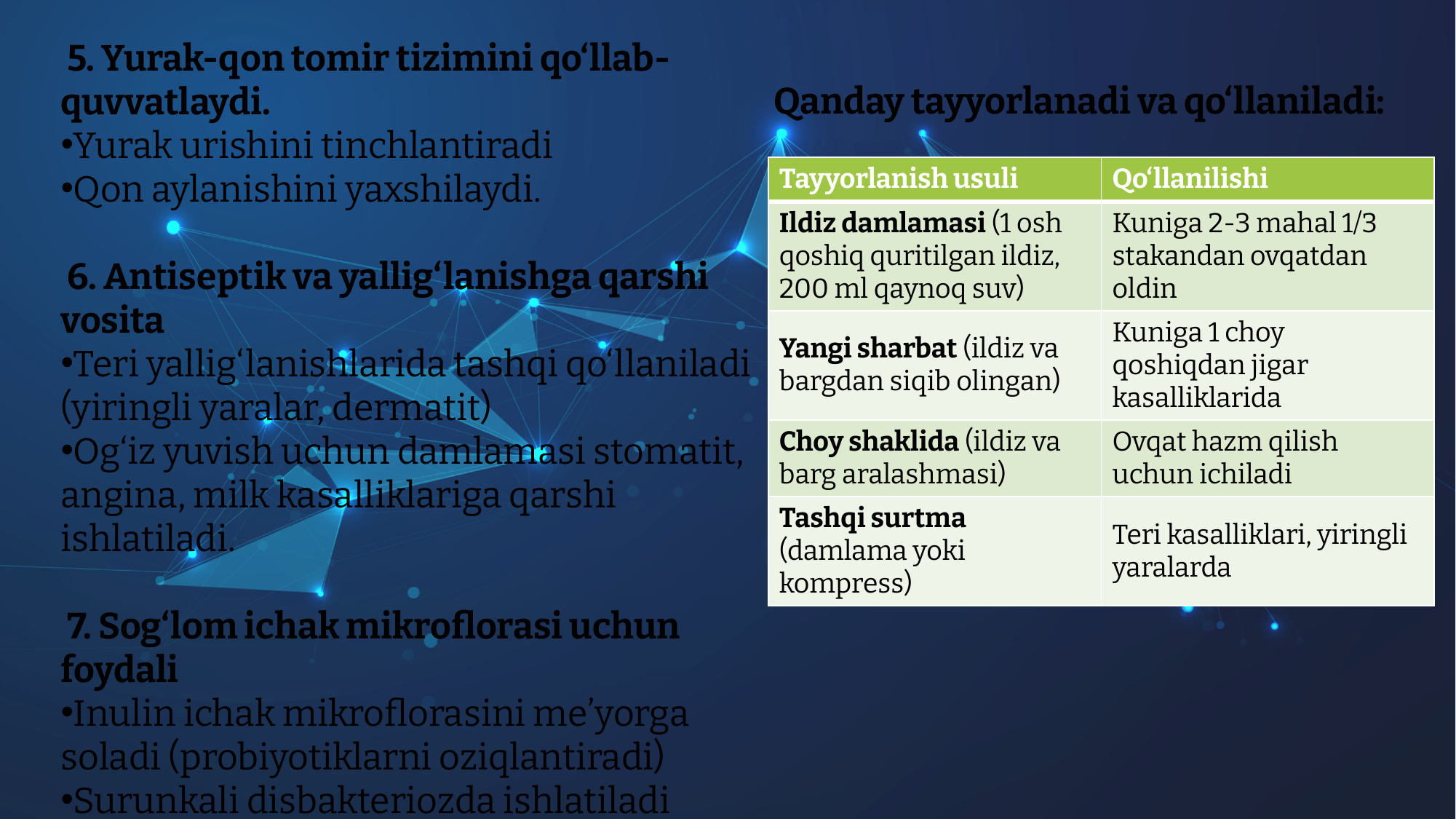

5. Yurak-qon tomir tizimini qo‘llab-quvvatlaydi.
Yurak urishini tinchlantiradi
Qon aylanishini yaxshilaydi.

 6. Antiseptik va yallig‘lanishga qarshi vosita
Teri yallig‘lanishlarida tashqi qo‘llaniladi (yiringli yaralar, dermatit)
Og‘iz yuvish uchun damlamasi stomatit, angina, milk kasalliklariga qarshi ishlatiladi.

 7. Sog‘lom ichak mikroflorasi uchun foydali
Inulin ichak mikroflorasini me’yorga soladi (probiyotiklarni oziqlantiradi)
Surunkali disbakteriozda ishlatiladi
 Qanday tayyorlanadi va qo‘llaniladi:
| Tayyorlanish usuli | Qo‘llanilishi |
| --- | --- |
| Ildiz damlamasi (1 osh qoshiq quritilgan ildiz, 200 ml qaynoq suv) | Kuniga 2-3 mahal 1/3 stakandan ovqatdan oldin |
| Yangi sharbat (ildiz va bargdan siqib olingan) | Kuniga 1 choy qoshiqdan jigar kasalliklarida |
| Choy shaklida (ildiz va barg aralashmasi) | Ovqat hazm qilish uchun ichiladi |
| Tashqi surtma (damlama yoki kompress) | Teri kasalliklari, yiringli yaralarda |